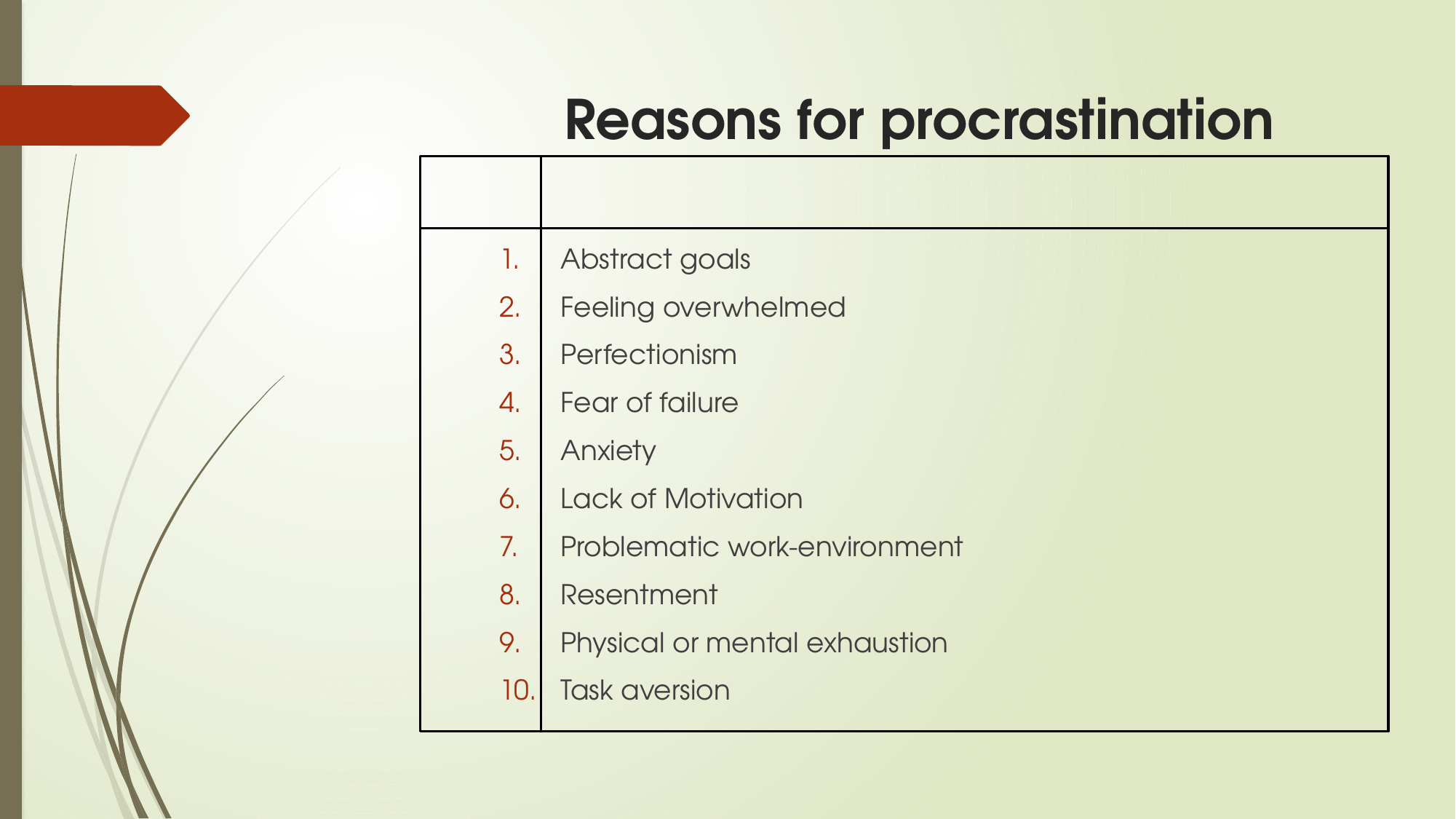

# Reasons for procrastination

Abstract goals
Feeling overwhelmed
Perfectionism
Fear of failure
Anxiety
Lack of Motivation
Problematic work-environment
Resentment
Physical or mental exhaustion
Task aversion